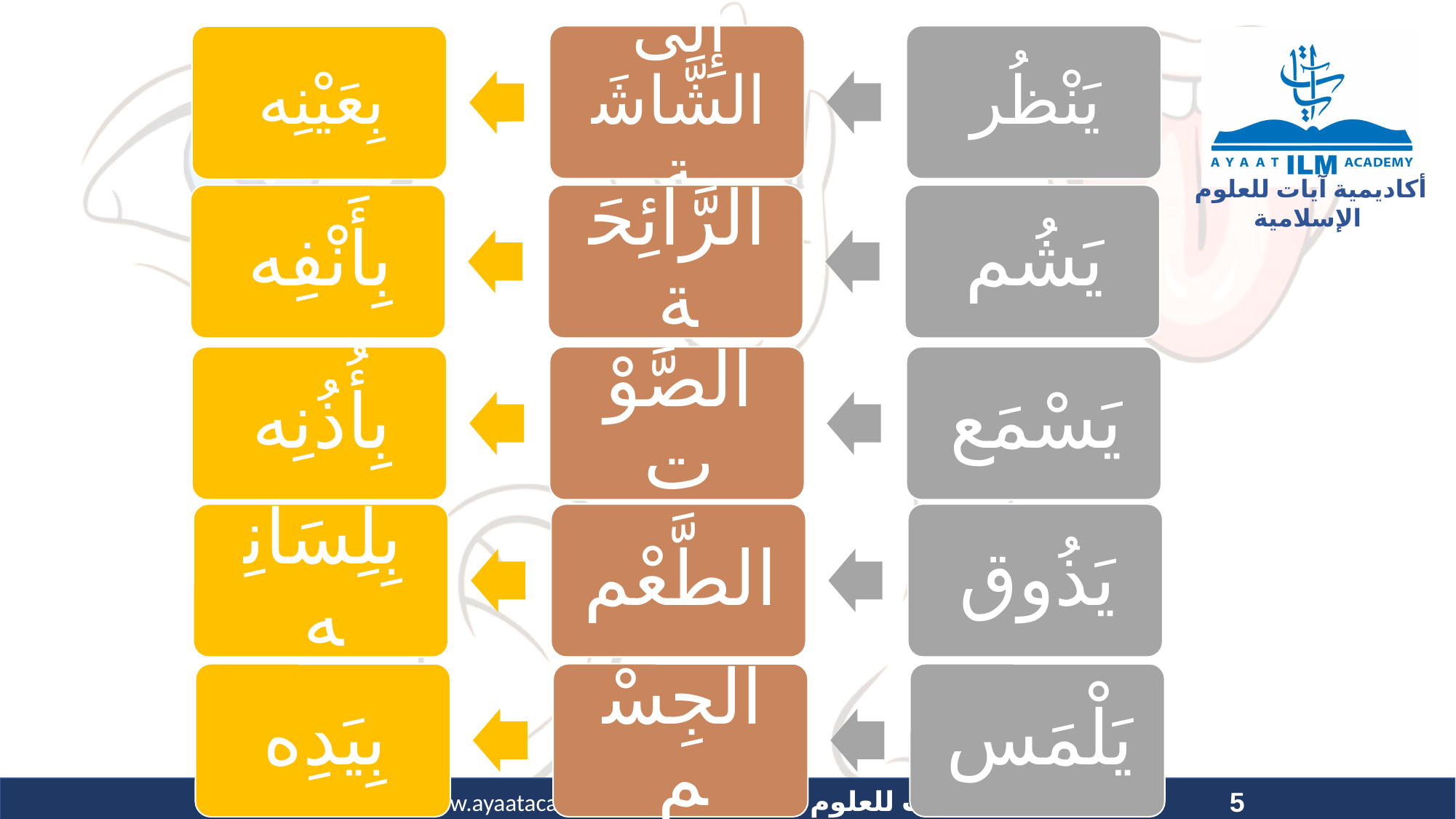

يَنْظُر

إِلَى الشَّاشَة

بِعَيْنِه
يَشُم

الرَّائِحَة

بِأَنْفِه
يَسْمَع

الصَّوْت

بِأُذُنِه
يَذُوق

الطَّعْم

بِلِسَانِه
يَلْمَس

الجِسْم

بِيَدِه
5